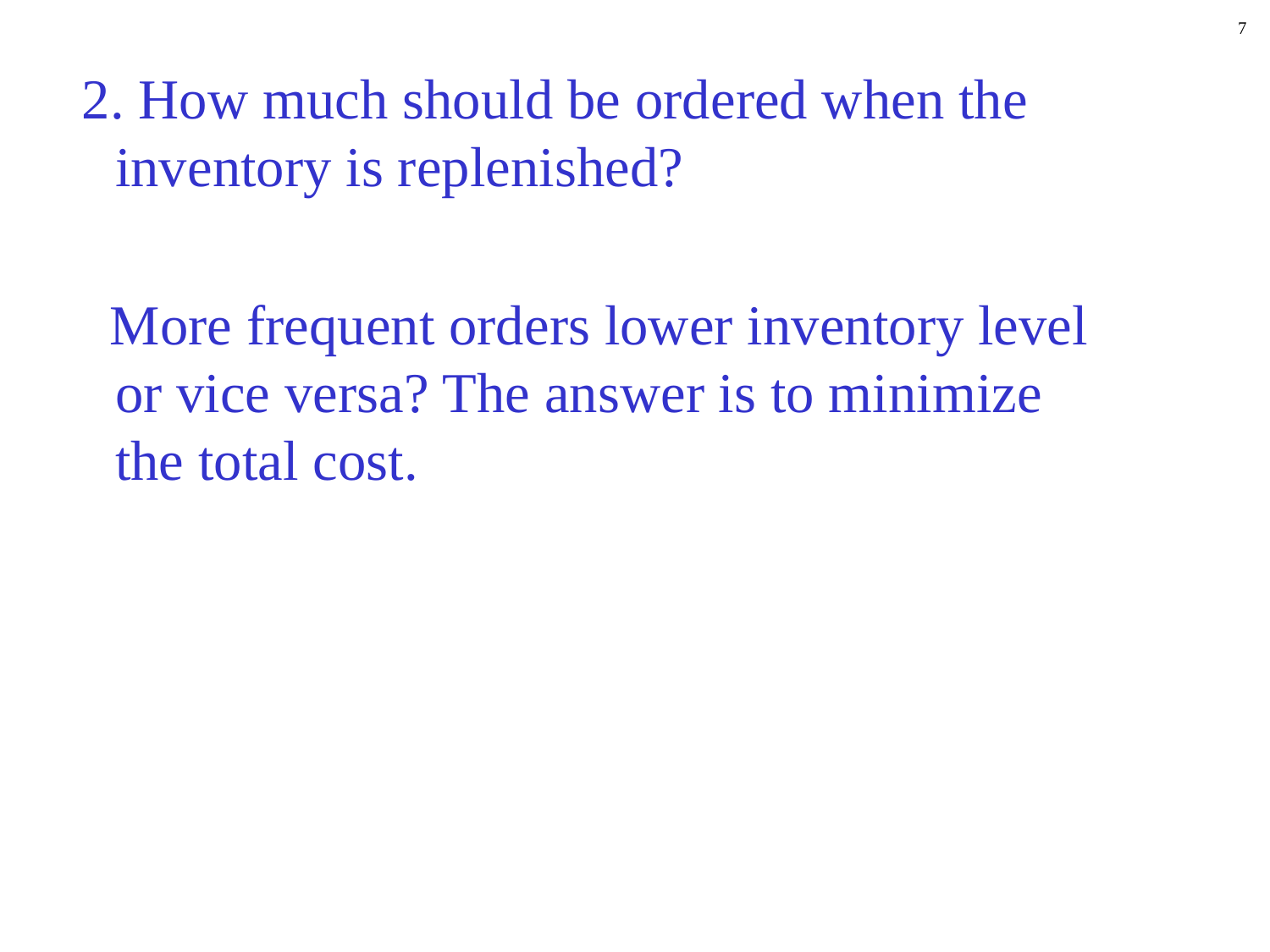

7
 2. How much should be ordered when the inventory is replenished?

   More frequent orders lower inventory level or vice versa? The answer is to minimize the total cost.